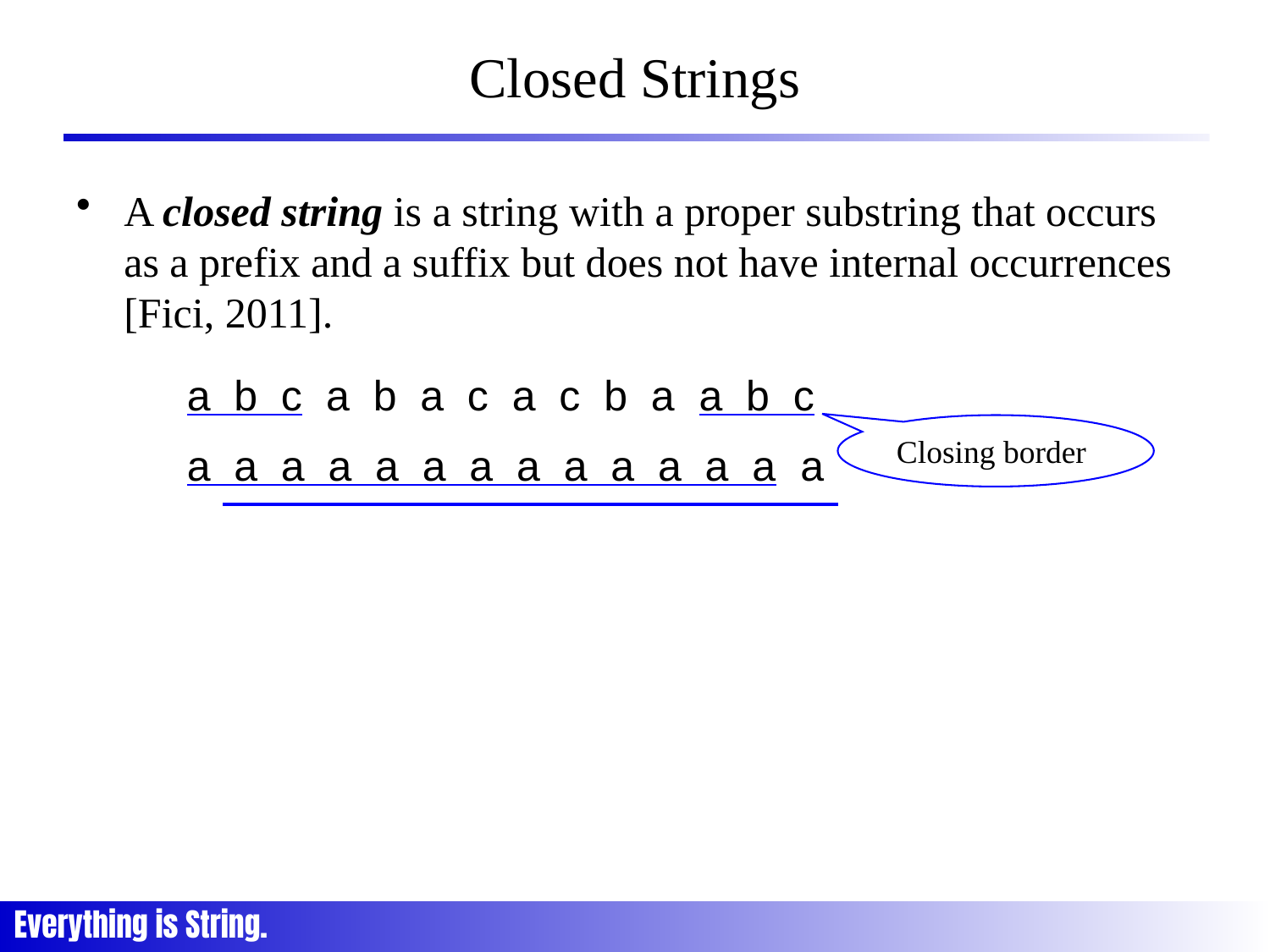

# Closed Strings
A closed string is a string with a proper substring that occurs as a prefix and a suffix but does not have internal occurrences [Fici, 2011].

a  b  c  a  b  a  c  a  c  b  a  a  b  c
Closing border
a  a  a  a  a  a  a  a  a  a  a  a  a  a